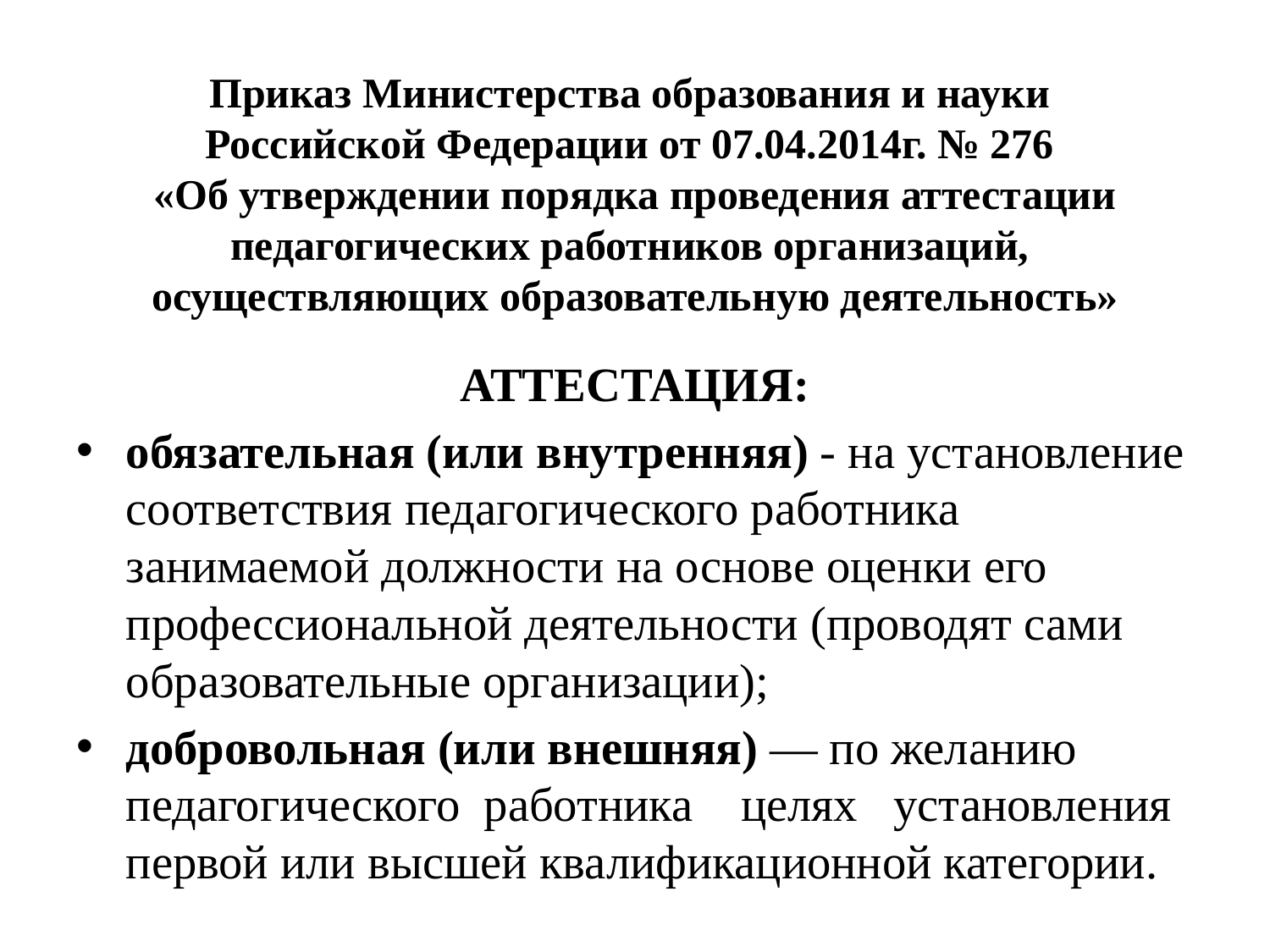

# Приказ Министерства образования и науки Российской Федерации от 07.04.2014г. № 276 «Об утверждении порядка проведения аттестации педагогических работников организаций, осуществляющих образовательную деятельность»
АТТЕСТАЦИЯ:
обязательная (или внутренняя) - на установление соответствия педагогического работника занимаемой должности на основе оценки его профессиональной деятельности (проводят сами образовательные организации);
добровольная (или внешняя) — по желанию педагогического  работника    целях   установления первой или высшей квалификационной категории.